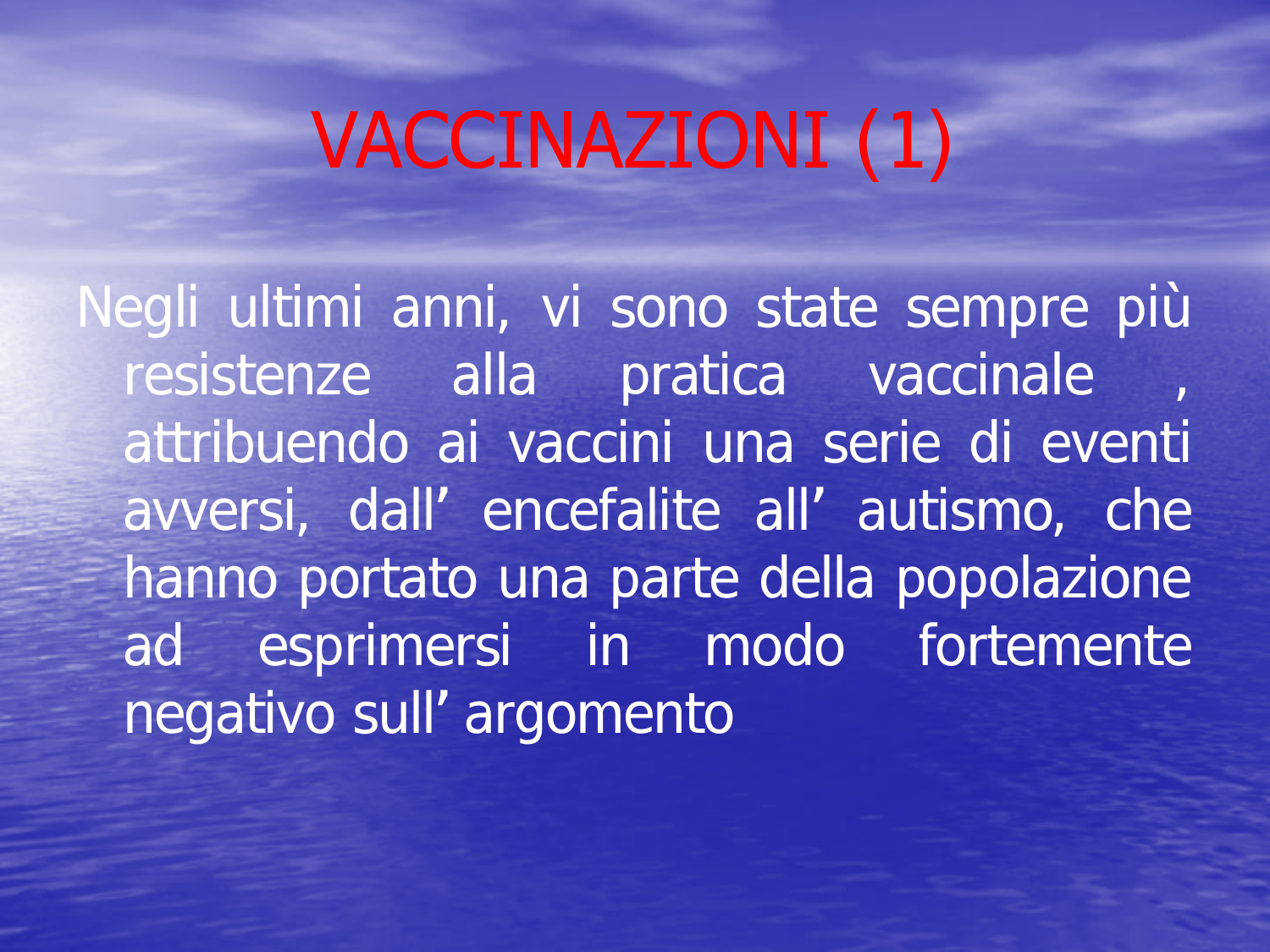

# VACCINAZIONI (1)
Negli ultimi anni, vi sono state sempre più resistenze alla pratica vaccinale , attribuendo ai vaccini una serie di eventi avversi, dall’ encefalite all’ autismo, che hanno portato una parte della popolazione ad esprimersi in modo fortemente negativo sull’ argomento